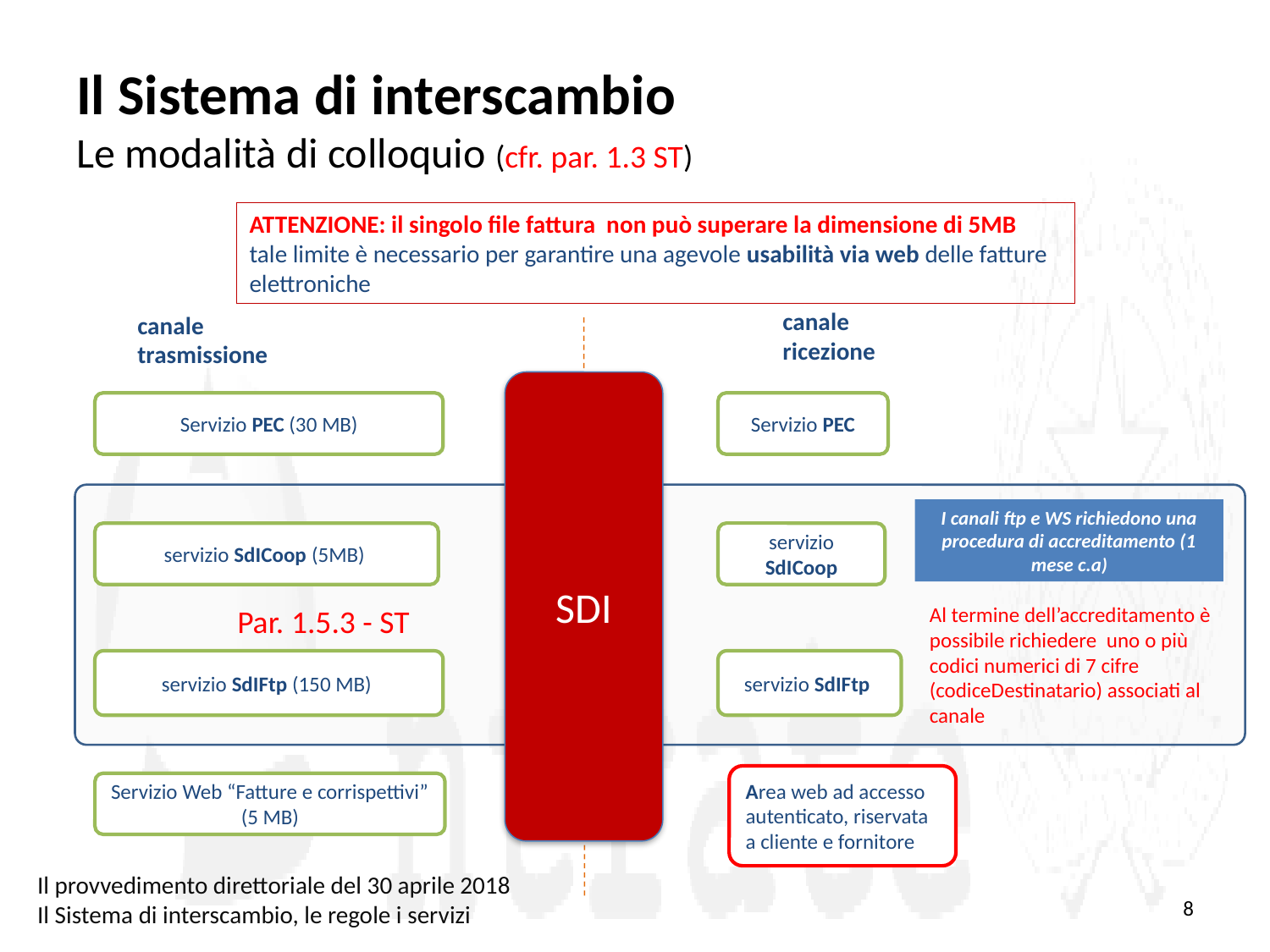

# Il Sistema di interscambio Le modalità di colloquio (cfr. par. 1.3 ST)
ATTENZIONE: il singolo file fattura  non può superare la dimensione di 5MB
tale limite è necessario per garantire una agevole usabilità via web delle fatture elettroniche
canale ricezione
canale trasmissione
SDI
Servizio PEC (30 MB)
Servizio PEC

I canali ftp e WS richiedono una procedura di accreditamento (1 mese c.a)
servizio SdICoop
servizio SdICoop (5MB)
Al termine dell’accreditamento è possibile richiedere  uno o più codici numerici di 7 cifre (codiceDestinatario) associati al canale
Par. 1.5.3 - ST
servizio SdIFtp (150 MB)
servizio SdIFtp
Area web ad accesso autenticato, riservata a cliente e fornitore
Servizio Web “Fatture e corrispettivi” (5 MB)
Il provvedimento direttoriale del 30 aprile 2018
Il Sistema di interscambio, le regole i servizi
8